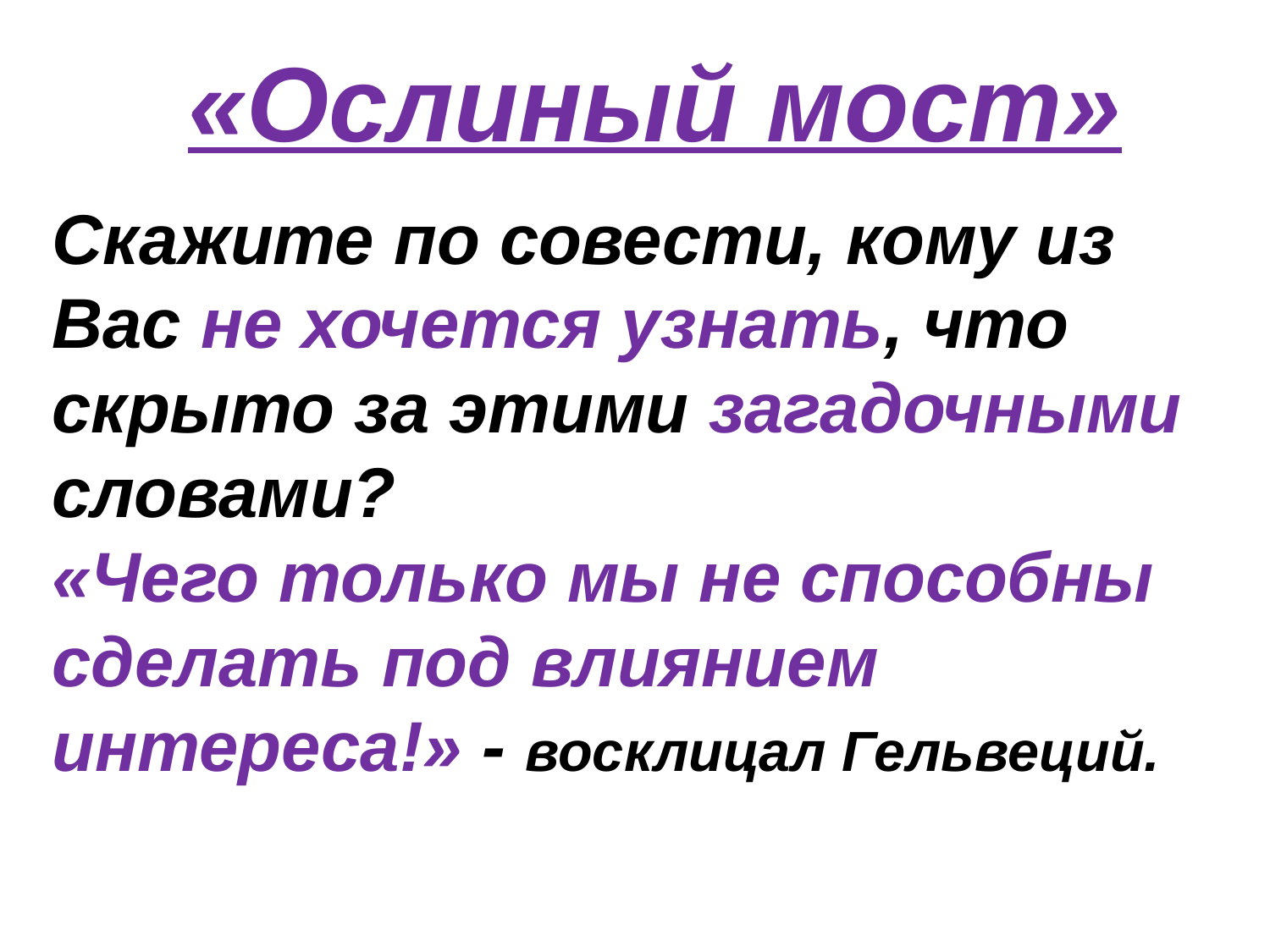

«Ослиный мост»
Скажите по совести, кому из Вас не хочется узнать, что скрыто за этими загадочными словами?
«Чего только мы не способны сделать под влиянием интереса!» - восклицал Гельвеций.